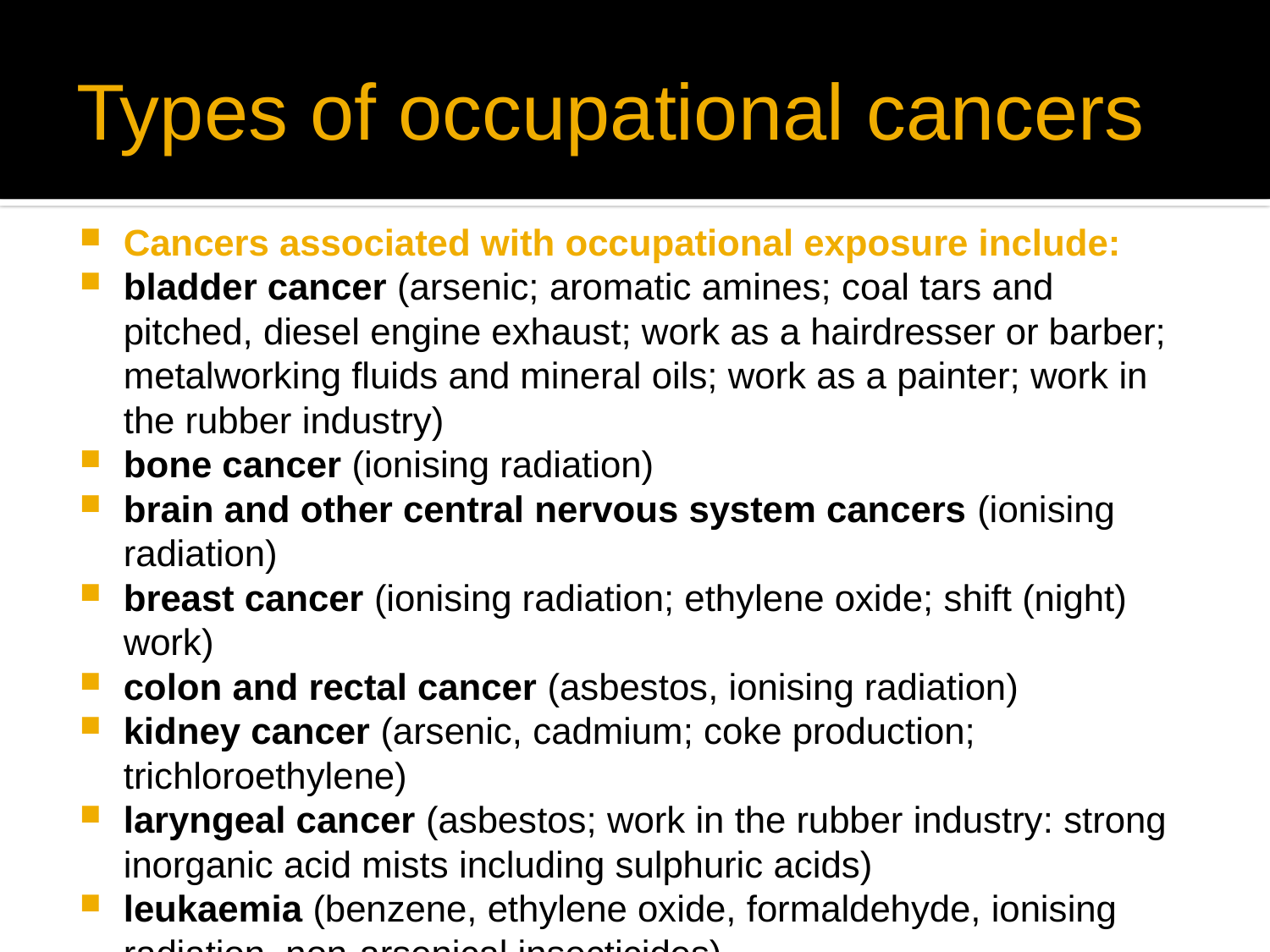

# Types of occupational cancers
Cancers associated with occupational exposure include:
bladder cancer (arsenic; aromatic amines; coal tars and pitched, diesel engine exhaust; work as a hairdresser or barber; metalworking fluids and mineral oils; work as a painter; work in the rubber industry)
bone cancer (ionising radiation)
brain and other central nervous system cancers (ionising radiation)
breast cancer (ionising radiation; ethylene oxide; shift (night) work)
colon and rectal cancer (asbestos, ionising radiation)
kidney cancer (arsenic, cadmium; coke production; trichloroethylene)
laryngeal cancer (asbestos; work in the rubber industry: strong inorganic acid mists including sulphuric acids)
leukaemia (benzene, ethylene oxide, formaldehyde, ionising radiation, non-arsenical insecticides)
liver and biliary cancer (ionising radiation; trichloroethylene, vinyl chloride)